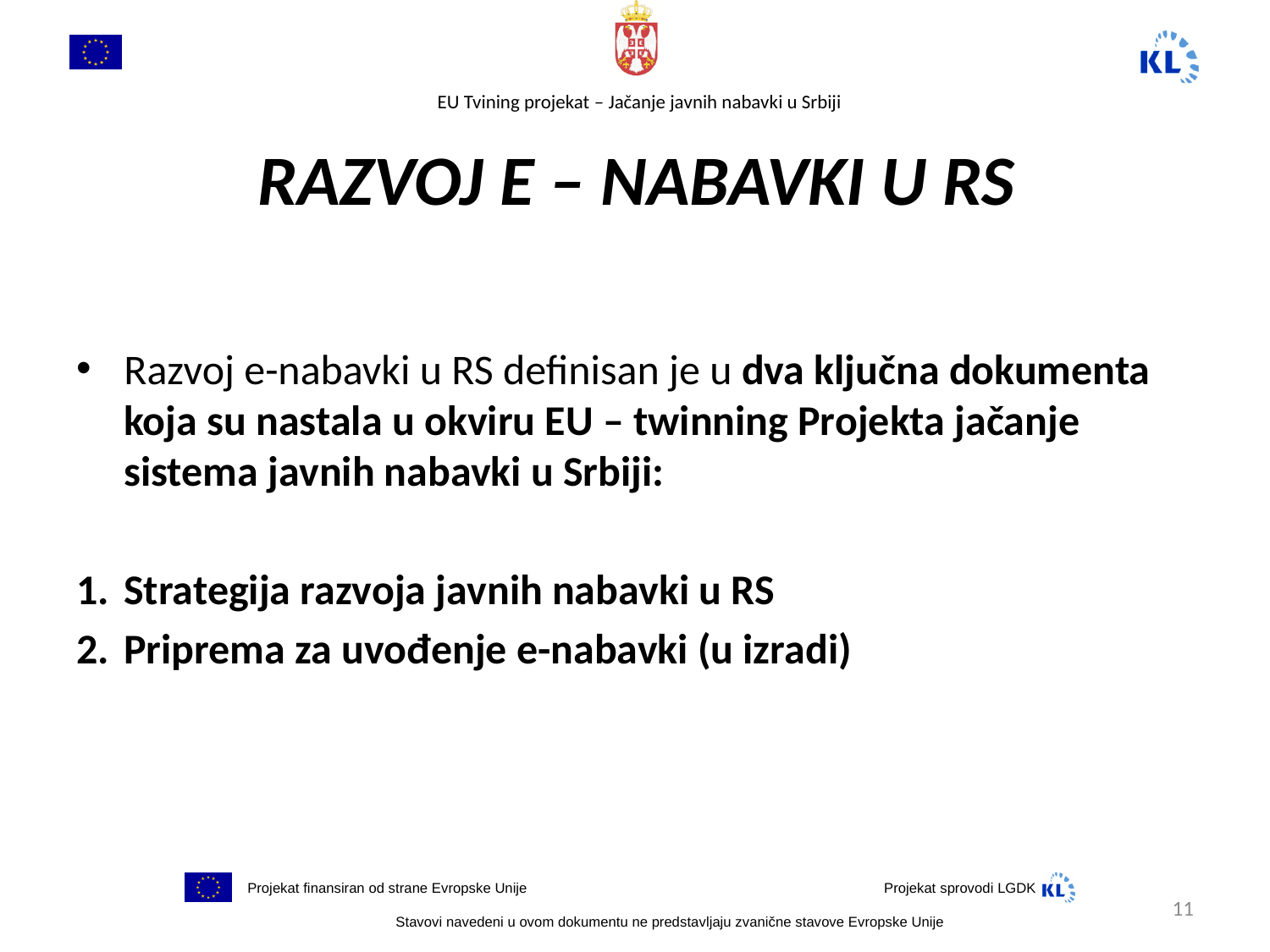

# RAZVOJ E – NABAVKI U RS
Razvoj e-nabavki u RS definisan je u dva ključna dokumenta koja su nastala u okviru EU – twinning Projekta jačanje sistema javnih nabavki u Srbiji:

Strategija razvoja javnih nabavki u RS
Priprema za uvođenje e-nabavki (u izradi)

11